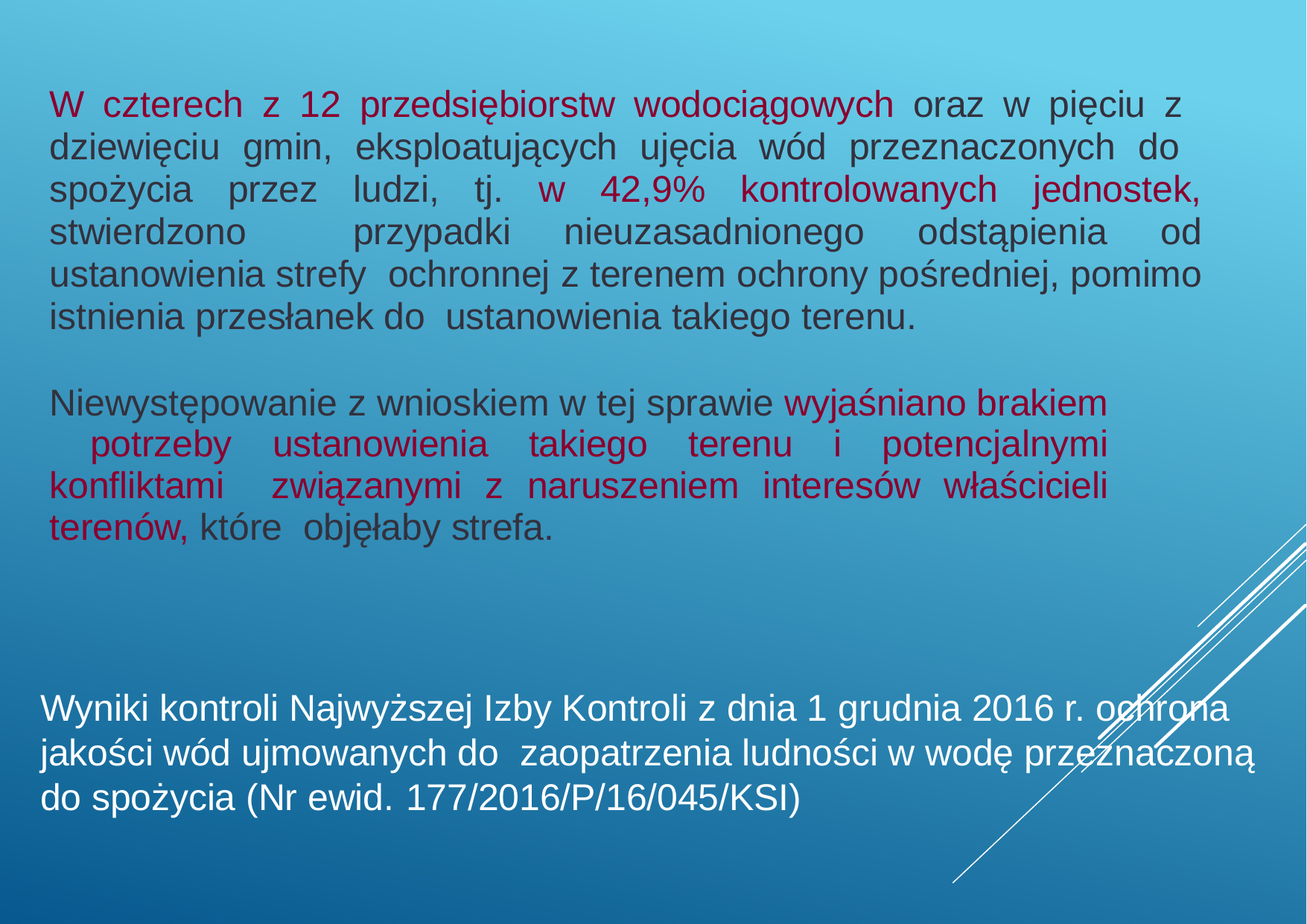

W czterech z 12 przedsiębiorstw wodociągowych oraz w pięciu z  dziewięciu gmin, eksploatujących ujęcia wód przeznaczonych do  spożycia przez ludzi, tj. w 42,9% kontrolowanych jednostek, stwierdzono  przypadki nieuzasadnionego odstąpienia od ustanowienia strefy  ochronnej z terenem ochrony pośredniej, pomimo istnienia przesłanek do  ustanowienia takiego terenu.

Niewystępowanie z wnioskiem w tej sprawie wyjaśniano brakiem  potrzeby ustanowienia takiego terenu i potencjalnymi konfliktami  związanymi z naruszeniem interesów właścicieli terenów, które  objęłaby strefa.
Wyniki kontroli Najwyższej Izby Kontroli z dnia 1 grudnia 2016 r. ochrona jakości wód ujmowanych do  zaopatrzenia ludności w wodę przeznaczoną do spożycia (Nr ewid. 177/2016/P/16/045/KSI)